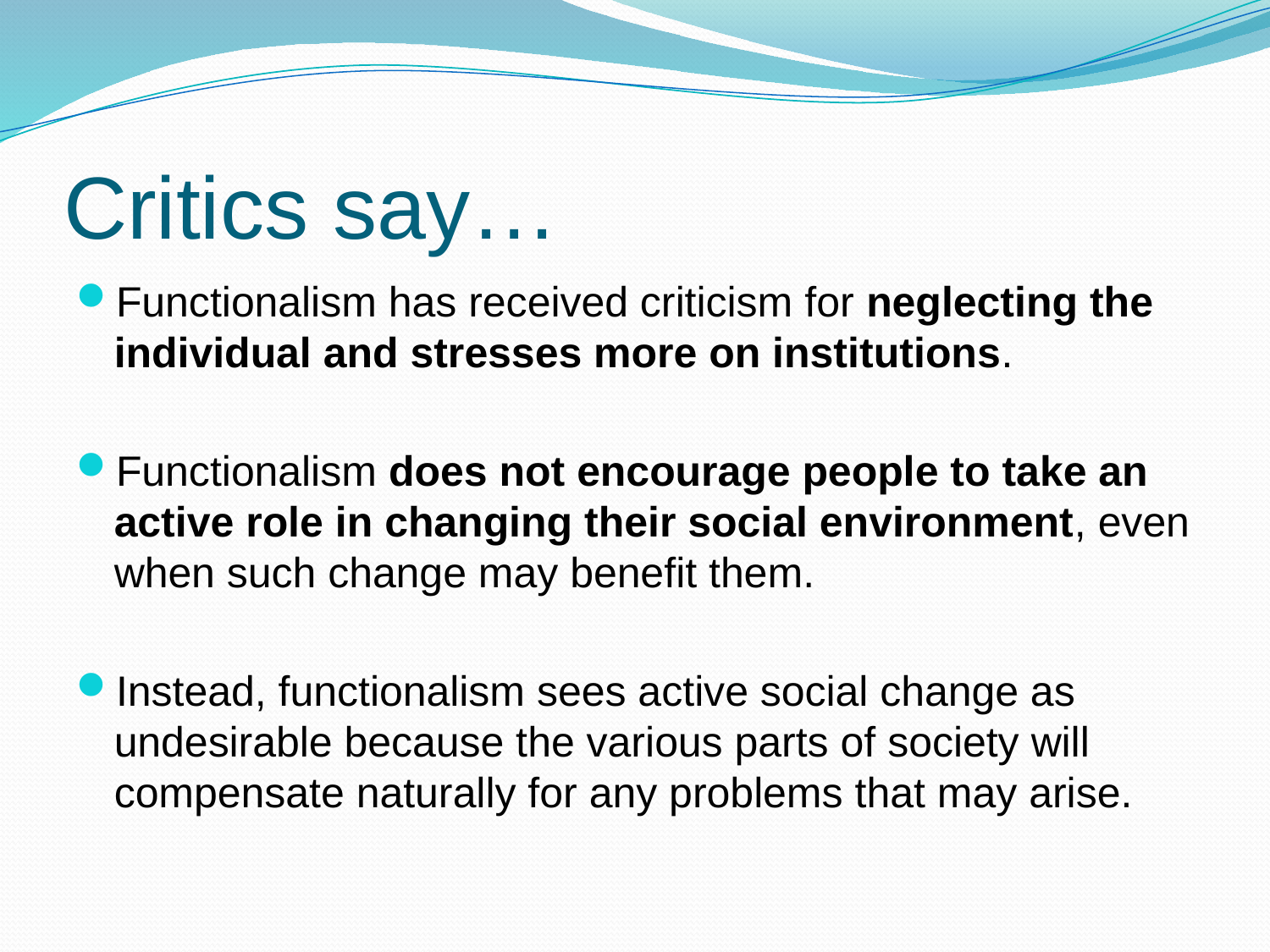

# Critics say…
Functionalism has received criticism for neglecting the individual and stresses more on institutions.

Functionalism does not encourage people to take an active role in changing their social environment, even when such change may benefit them.

Instead, functionalism sees active social change as undesirable because the various parts of society will compensate naturally for any problems that may arise.